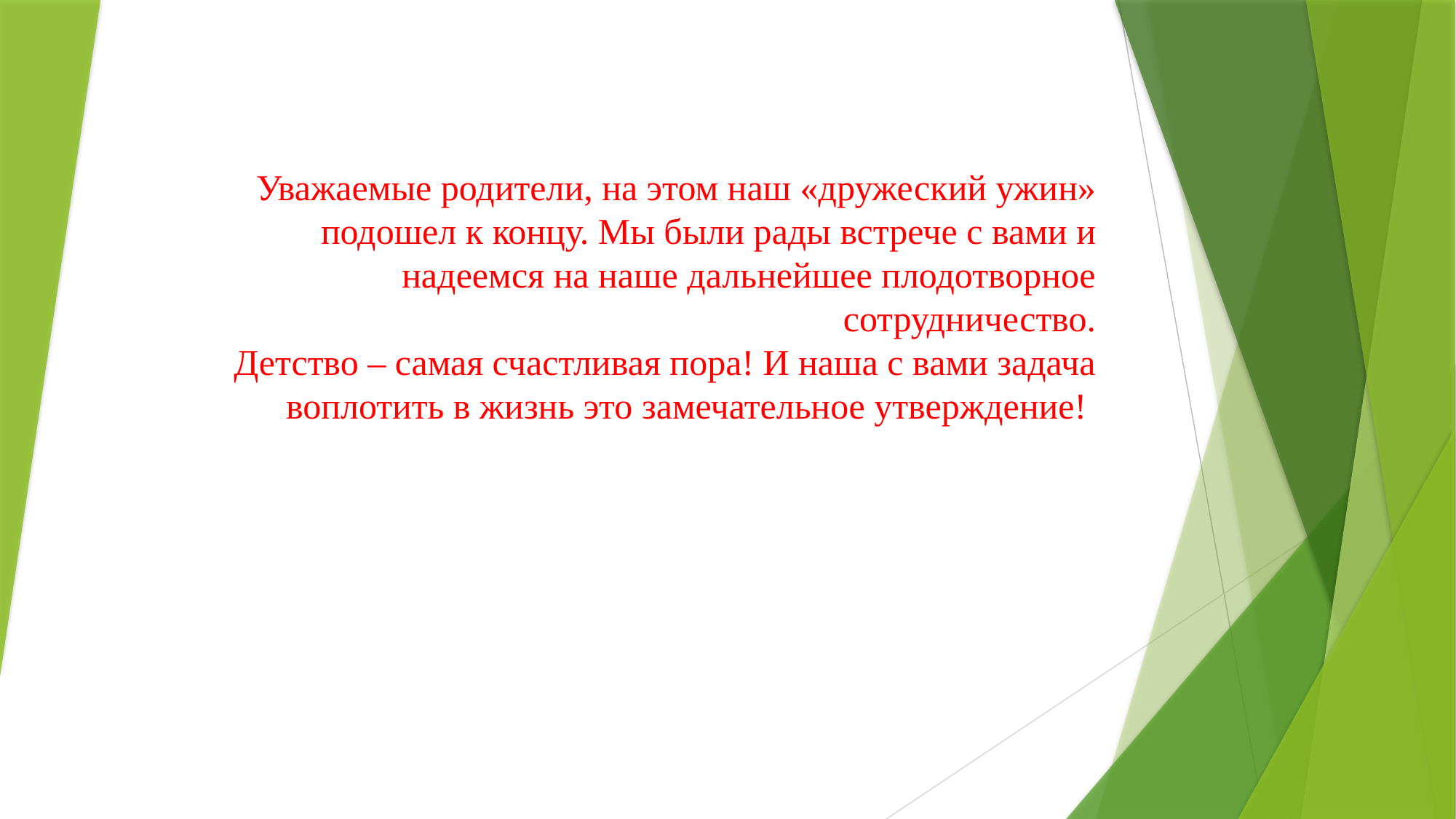

# Уважаемые родители, на этом наш «дружеский ужин» подошел к концу. Мы были рады встрече с вами и надеемся на наше дальнейшее плодотворное сотрудничество. Детство – самая счастливая пора! И наша с вами задача воплотить в жизнь это замечательное утверждение!